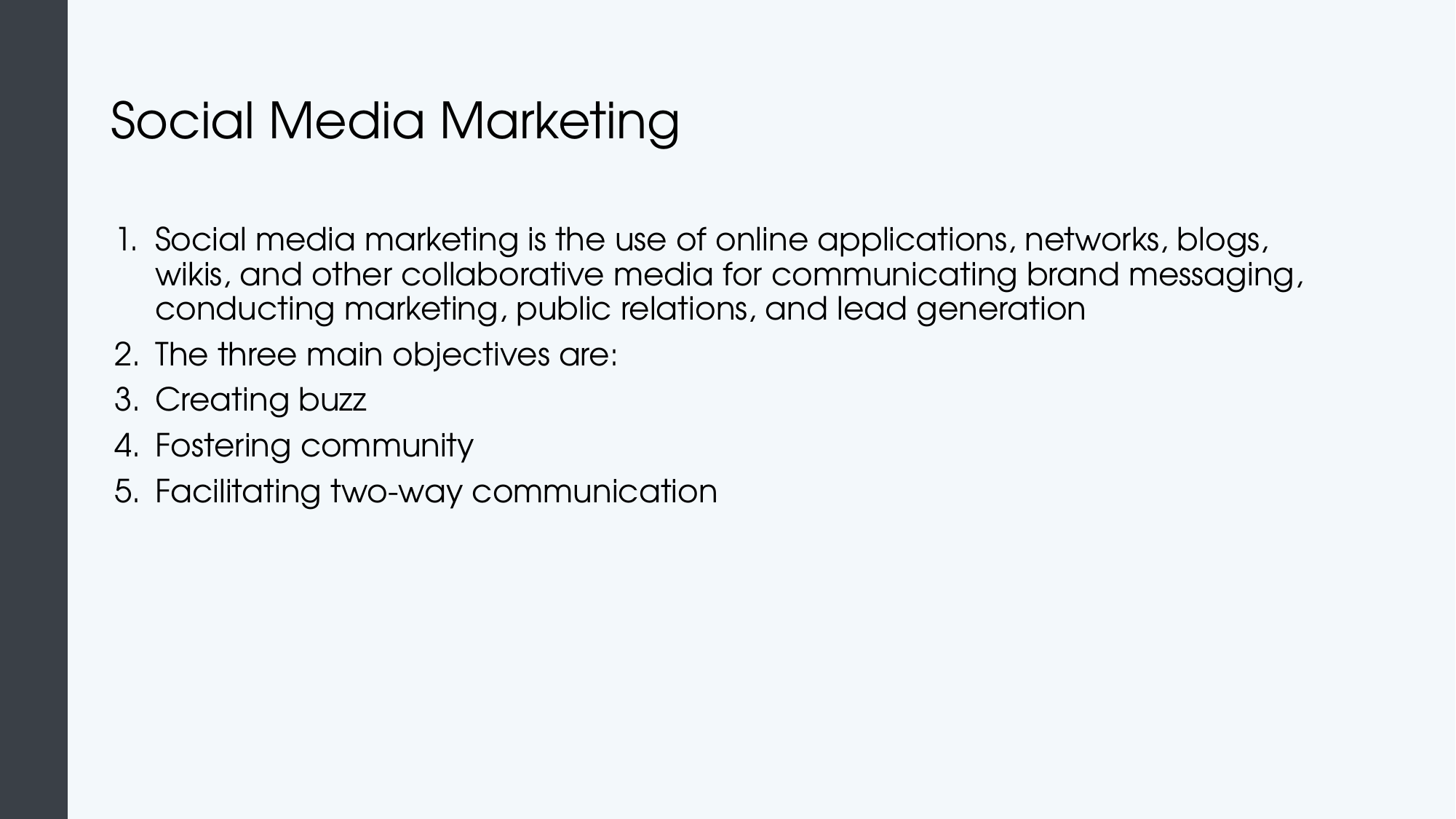

# Social Media Marketing
Social media marketing is the use of online applications, networks, blogs, wikis, and other collaborative media for communicating brand messaging, conducting marketing, public relations, and lead generation
The three main objectives are:
Creating buzz
Fostering community
Facilitating two-way communication